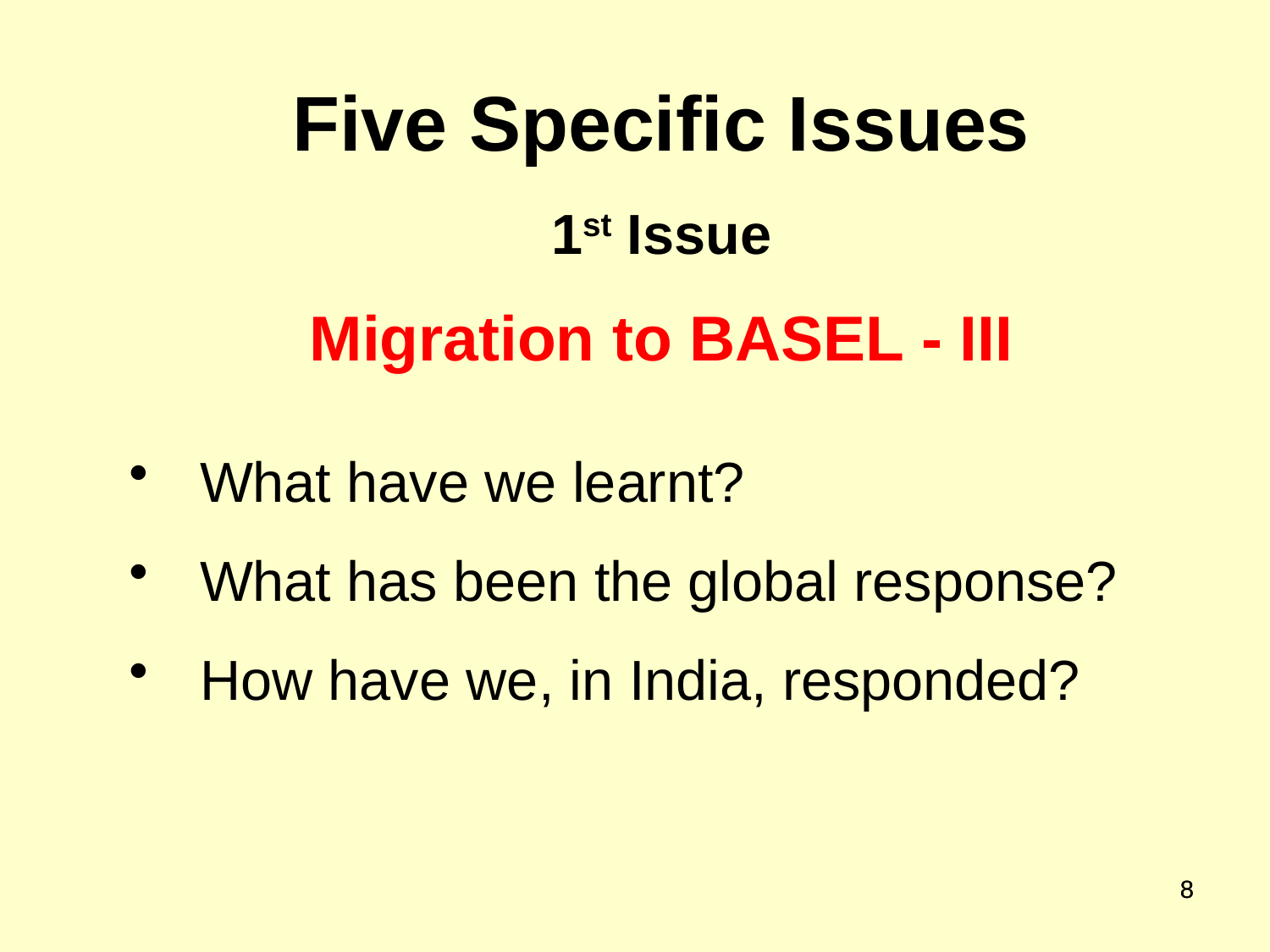

Five Specific Issues
1st Issue
Migration to BASEL - III

What have we learnt?
What has been the global response?
How have we, in India, responded?
8
8